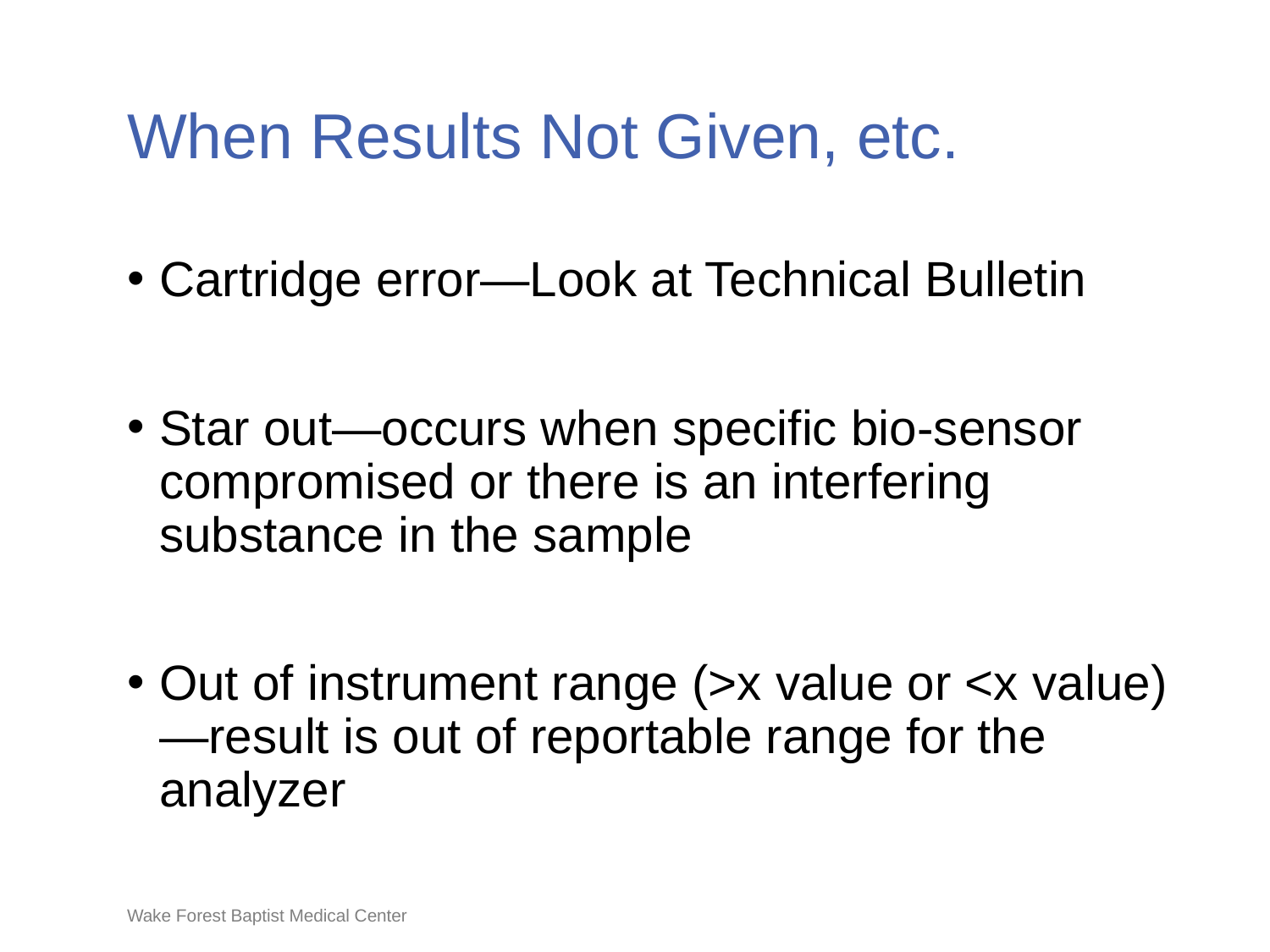

# When Results Not Given, etc.
Cartridge error—Look at Technical Bulletin

Star out—occurs when specific bio-sensor compromised or there is an interfering substance in the sample

Out of instrument range (>x value or <x value)—result is out of reportable range for the analyzer